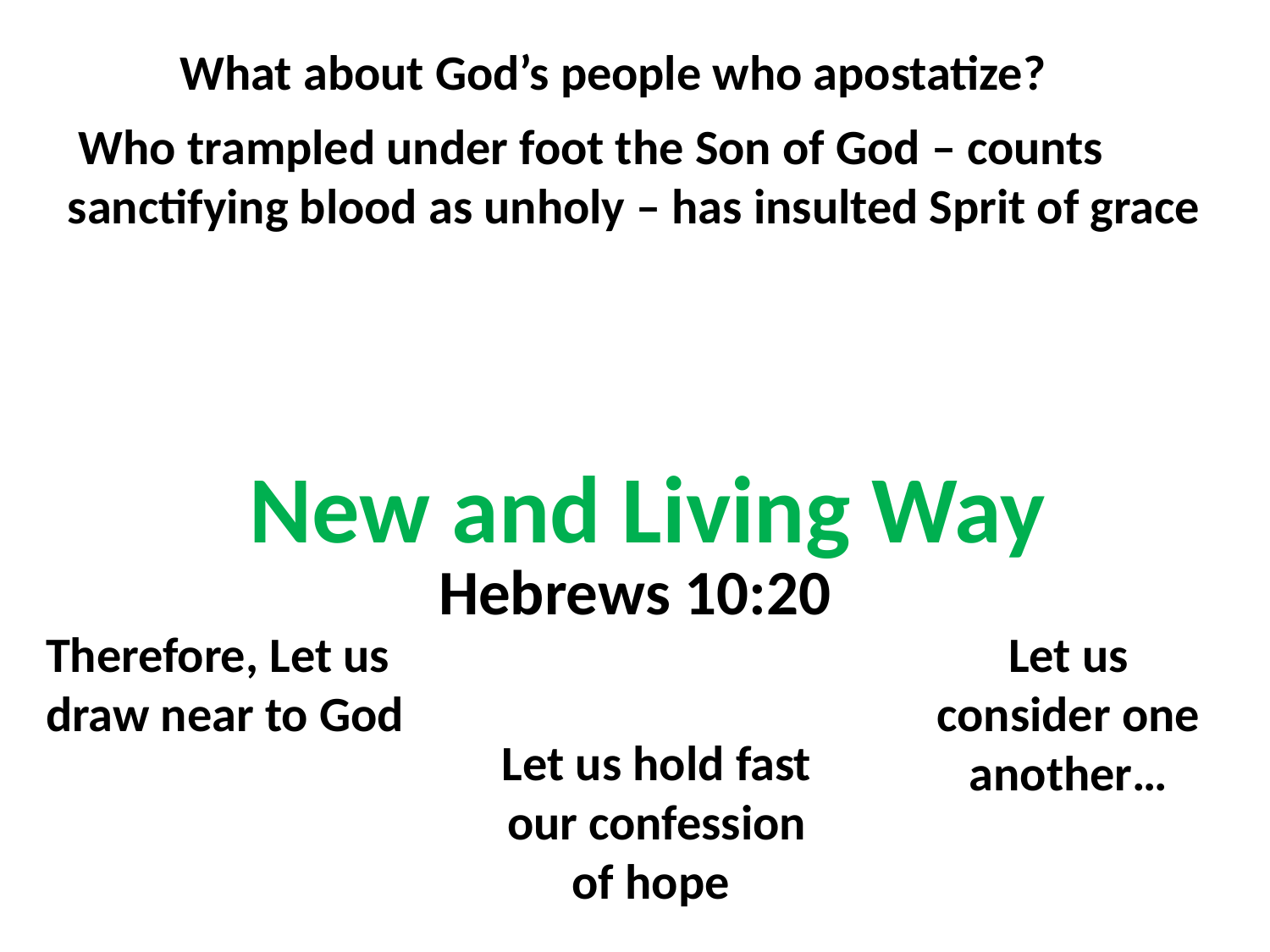

What about God’s people who apostatize?
 Who trampled under foot the Son of God – counts sanctifying blood as unholy – has insulted Sprit of grace

New and Living Way
Hebrews 10:20
Let us consider one another…
Therefore, Let us draw near to God
Let us hold fast our confession of hope